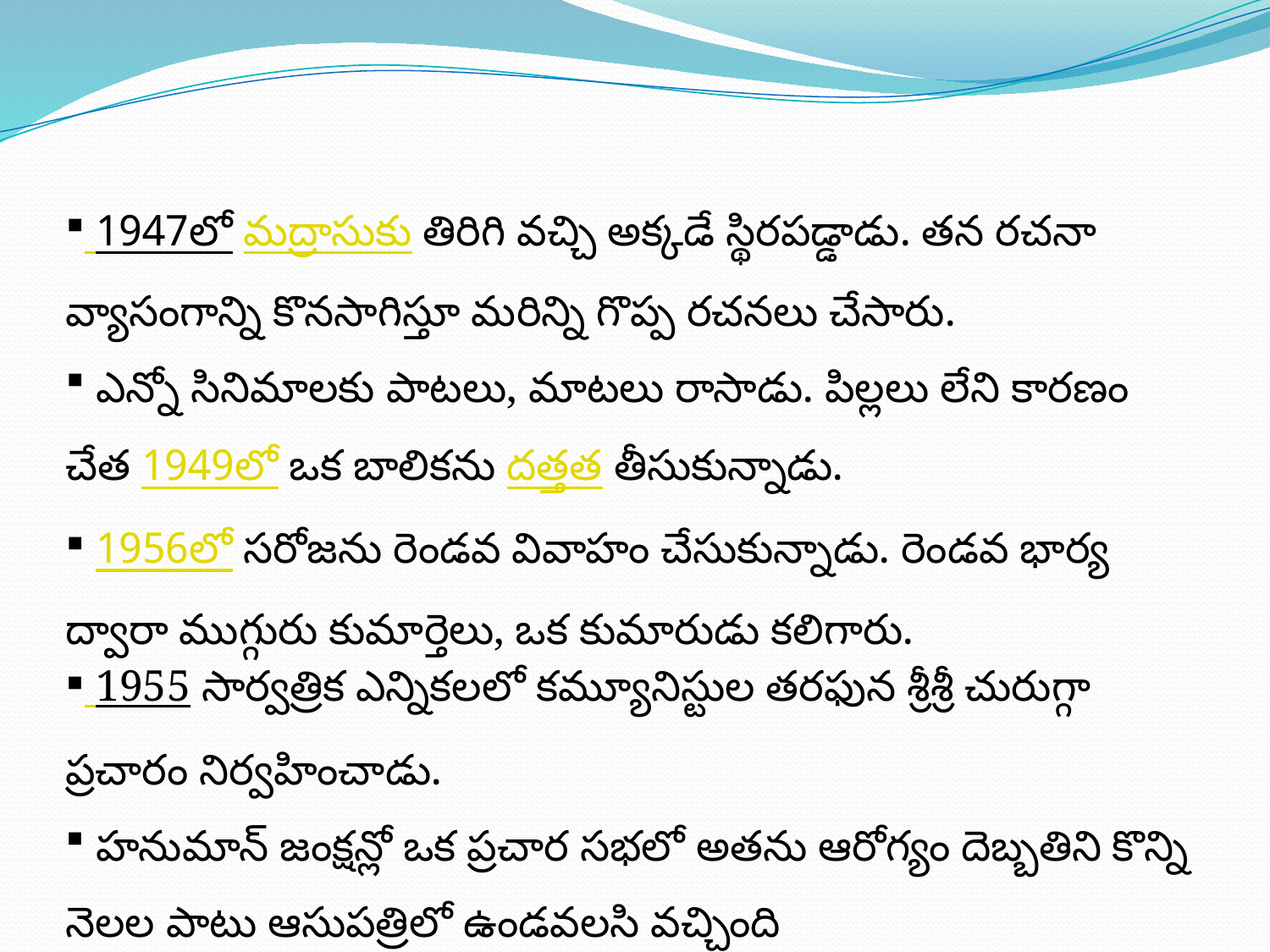

1947లో మద్రాసుకు తిరిగి వచ్చి అక్కడే స్థిరపడ్డాడు. తన రచనా వ్యాసంగాన్ని కొనసాగిస్తూ మరిన్ని గొప్ప రచనలు చేసారు.
 ఎన్నో సినిమాలకు పాటలు, మాటలు రాసాడు. పిల్లలు లేని కారణం చేత 1949లో ఒక బాలికను దత్తత తీసుకున్నాడు.
 1956లో సరోజను రెండవ వివాహం చేసుకున్నాడు. రెండవ భార్య ద్వారా ముగ్గురు కుమార్తెలు, ఒక కుమారుడు కలిగారు.
 1955 సార్వత్రిక ఎన్నికలలో కమ్యూనిస్టుల తరఫున శ్రీశ్రీ చురుగ్గా ప్రచారం నిర్వహించాడు.
 హనుమాన్‌ జంక్షన్లో ఒక ప్రచార సభలో అతను ఆరోగ్యం దెబ్బతిని కొన్ని నెలల పాటు ఆసుపత్రిలో ఉండవలసి వచ్చింది